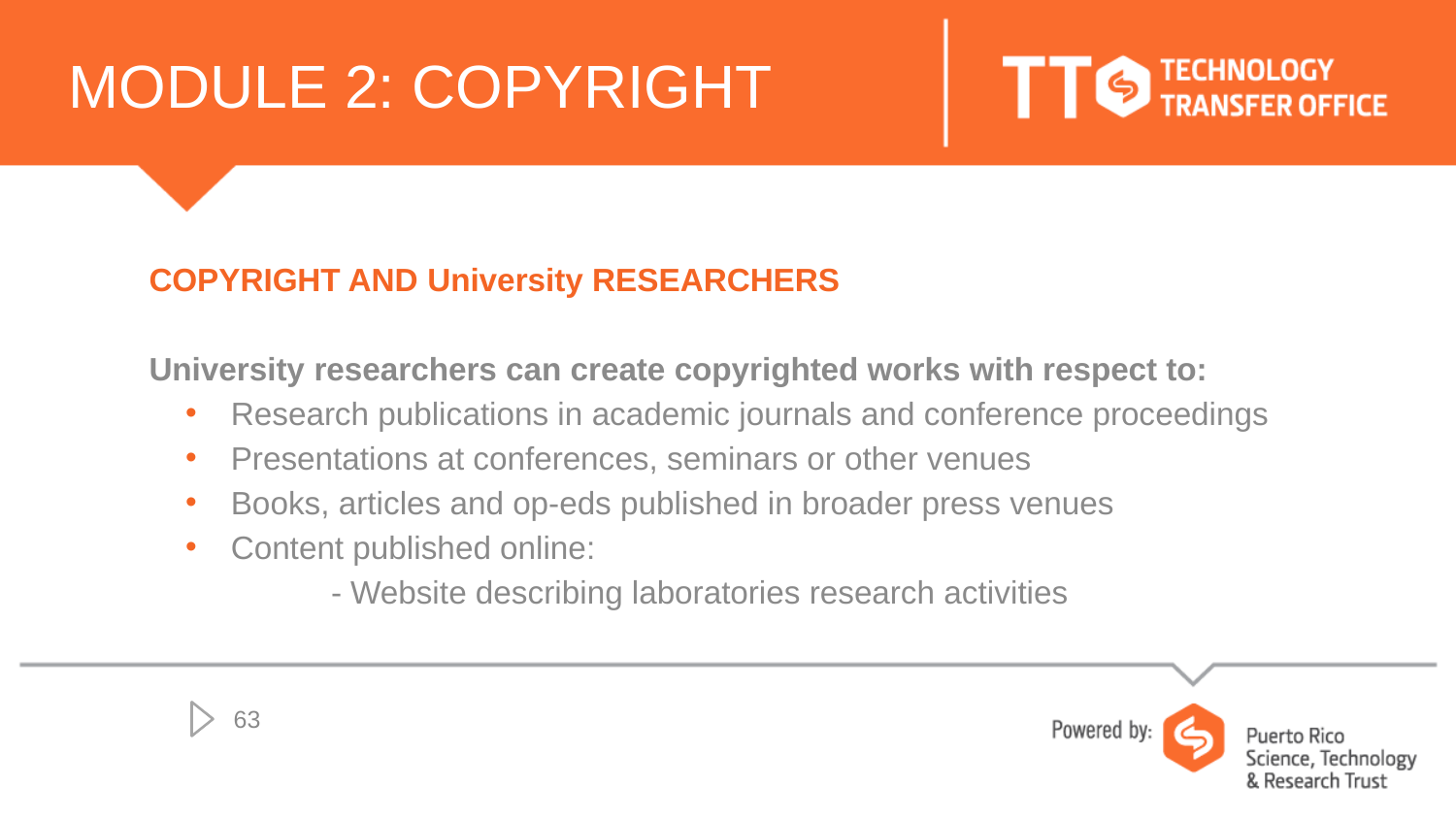

# MODULE 2: COPYRIGHT
COPYRIGHT AND University RESEARCHERS

University researchers can create copyrighted works with respect to:
Research publications in academic journals and conference proceedings
Presentations at conferences, seminars or other venues
Books, articles and op-eds published in broader press venues
Content published online:
	- Website describing laboratories research activities

63